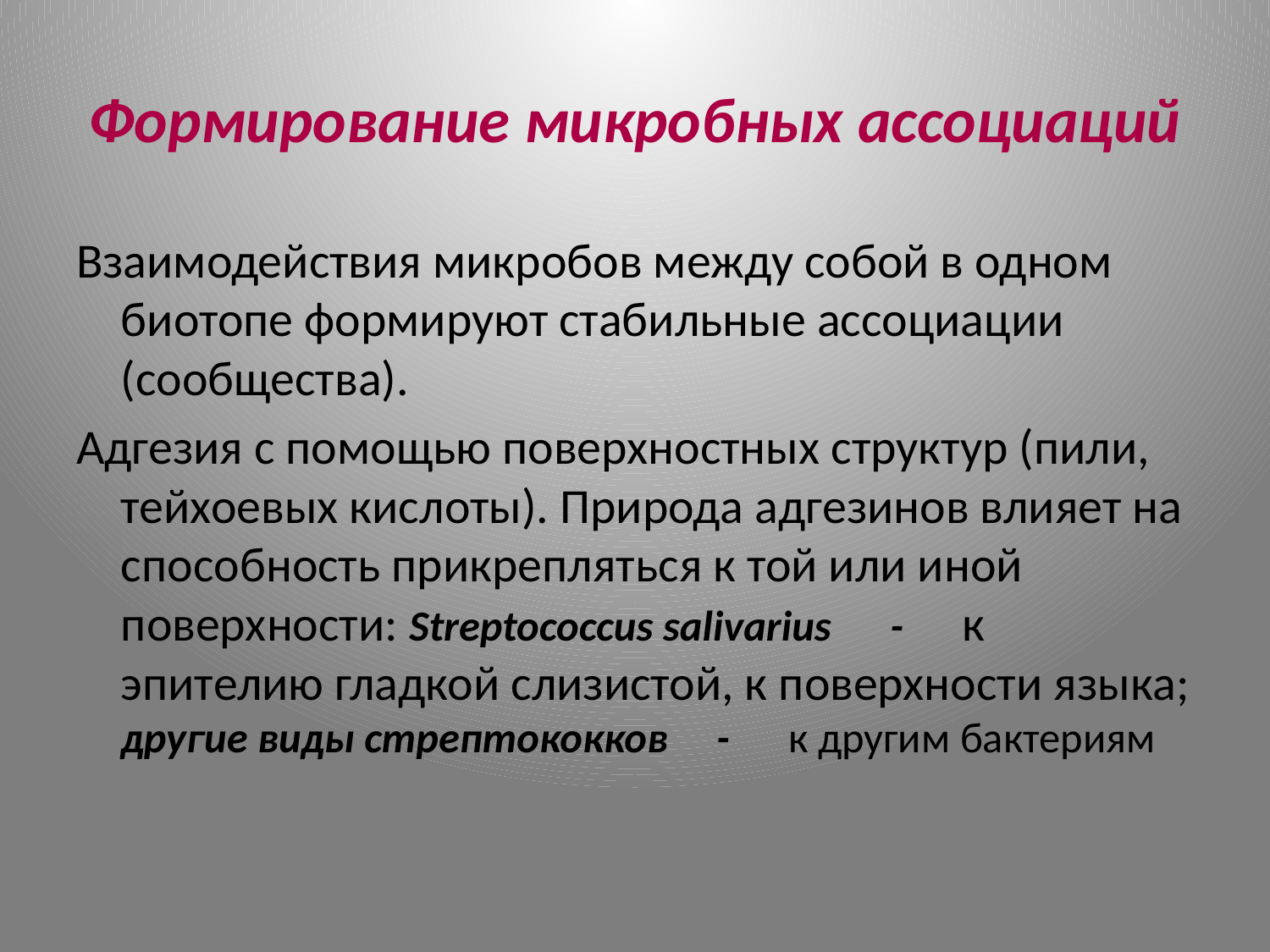

# Формирование микробных ассоциаций
Взаимодействия микробов между собой в одном биотопе формируют стабильные ассоциации (сообщества).
Адгезия с помощью поверхностных структур (пили, тейхоевых кислоты). Природа адгезинов влияет на способность прикрепляться к той или иной поверхности: Streptococcus salivarius      -      к эпителию гладкой слизистой, к поверхности языка; другие виды стрептококков     -      к другим бактериям